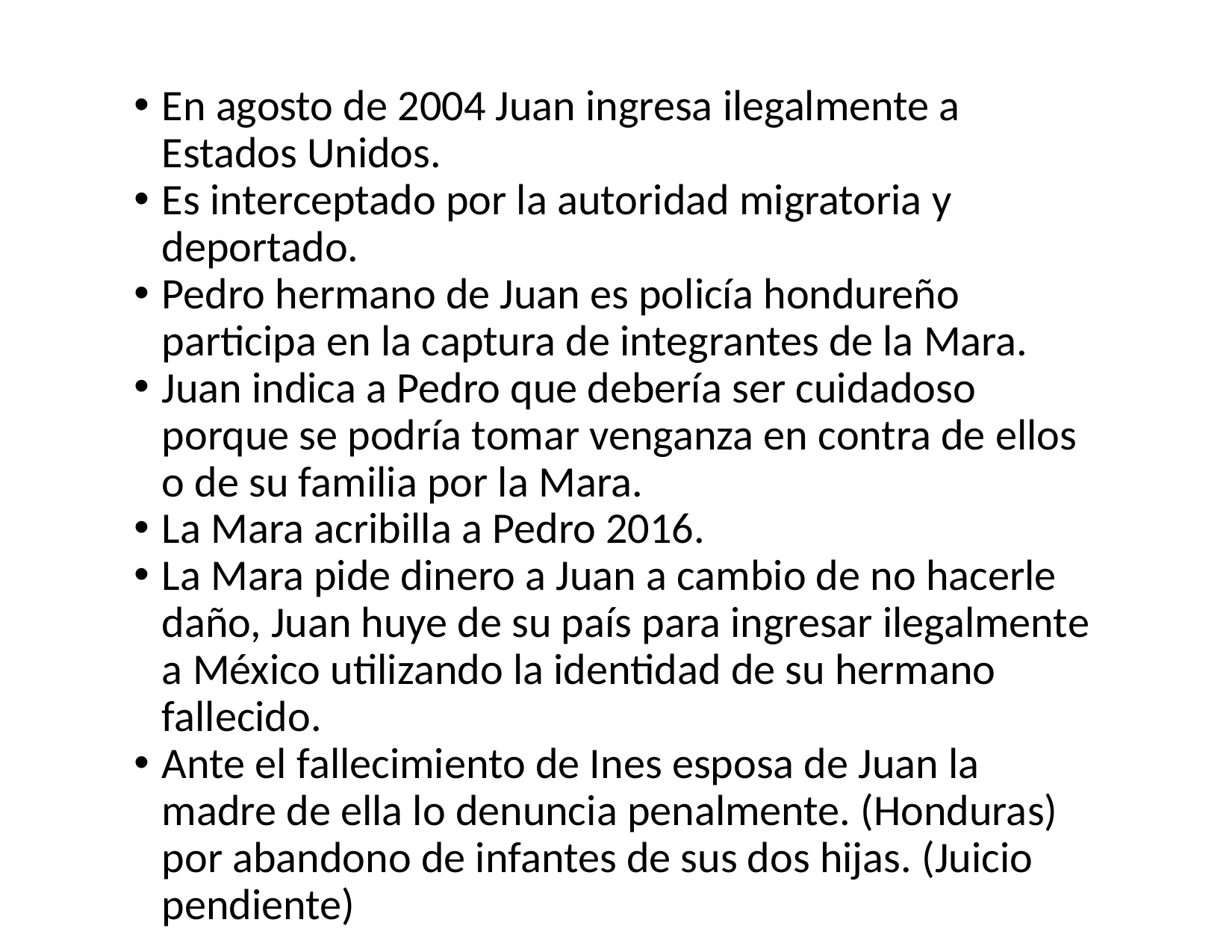

En agosto de 2004 Juan ingresa ilegalmente a Estados Unidos.
Es interceptado por la autoridad migratoria y deportado.
Pedro hermano de Juan es policía hondureño participa en la captura de integrantes de la Mara.
Juan indica a Pedro que debería ser cuidadoso porque se podría tomar venganza en contra de ellos o de su familia por la Mara.
La Mara acribilla a Pedro 2016.
La Mara pide dinero a Juan a cambio de no hacerle daño, Juan huye de su país para ingresar ilegalmente a México utilizando la identidad de su hermano fallecido.
Ante el fallecimiento de Ines esposa de Juan la madre de ella lo denuncia penalmente. (Honduras) por abandono de infantes de sus dos hijas. (Juicio pendiente)